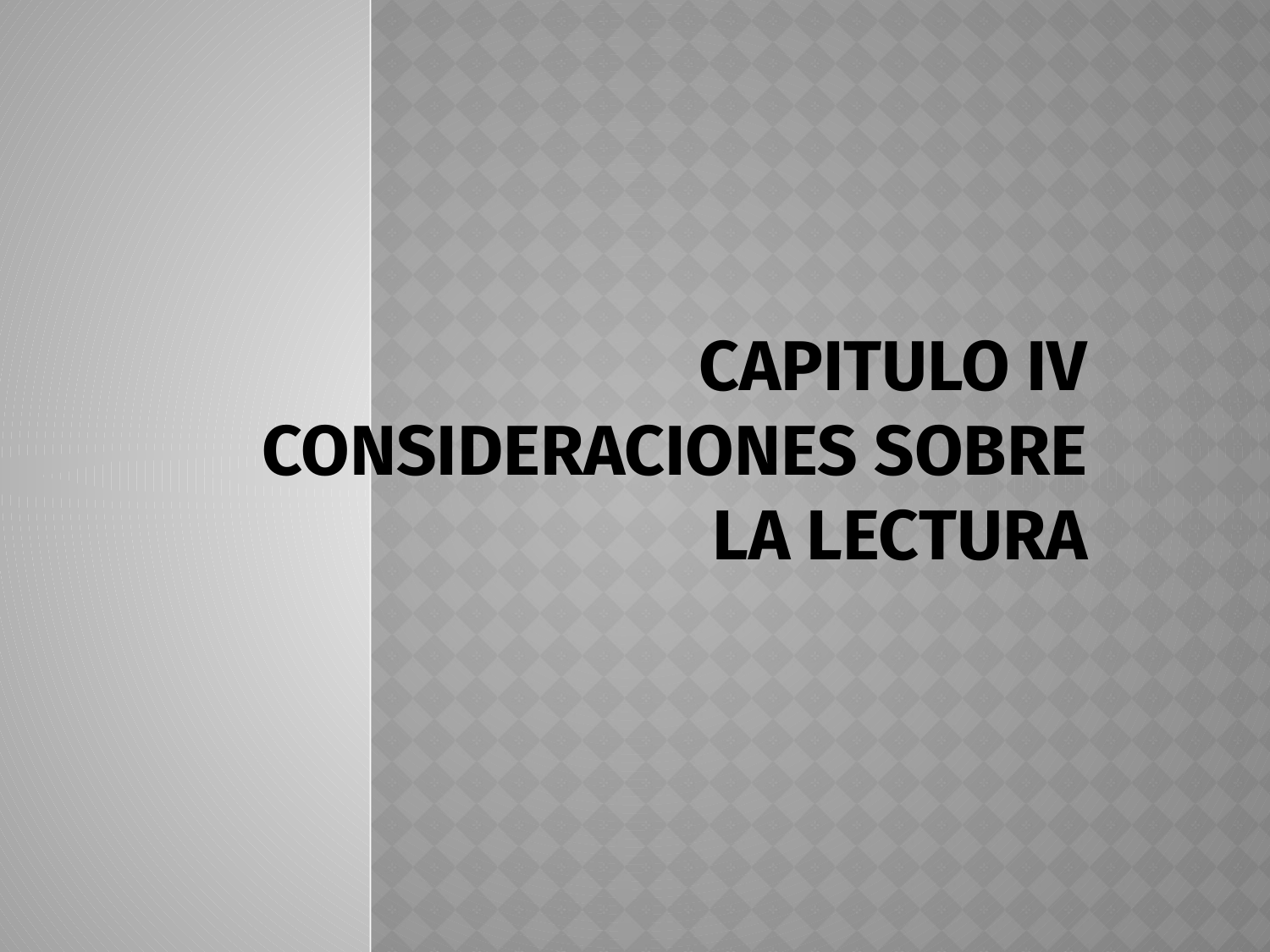

# capitulo iv consideraciones sobre la lectura